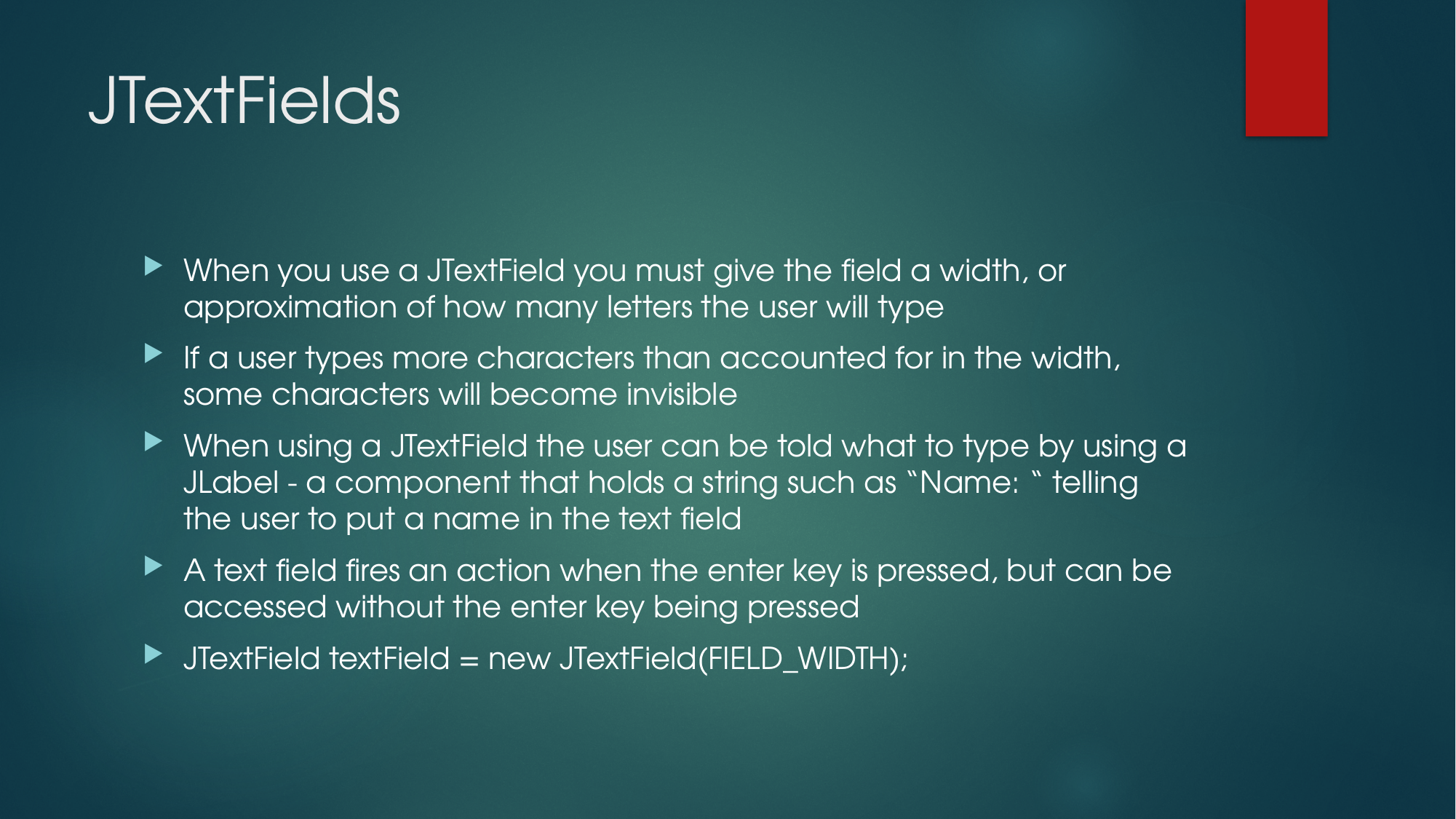

# JTextFields
When you use a JTextField you must give the field a width, or approximation of how many letters the user will type
If a user types more characters than accounted for in the width, some characters will become invisible
When using a JTextField the user can be told what to type by using a JLabel - a component that holds a string such as “Name: “ telling the user to put a name in the text field
A text field fires an action when the enter key is pressed, but can be accessed without the enter key being pressed
JTextField textField = new JTextField(FIELD_WIDTH);